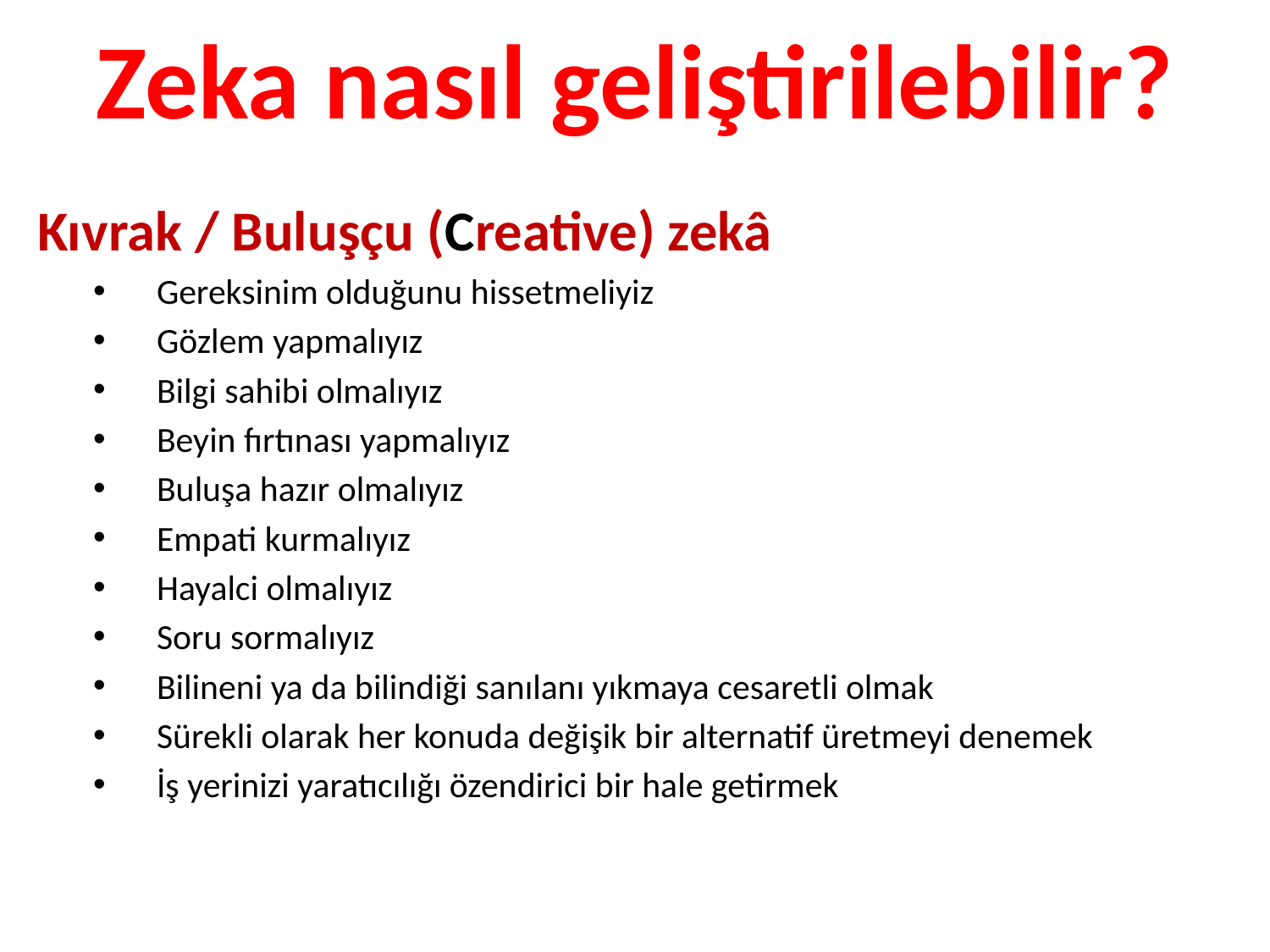

# Zeka nasıl geliştirilebilir?
Kıvrak / Buluşçu (Creative) zekâ
Gereksinim olduğunu hissetmeliyiz
Gözlem yapmalıyız
Bilgi sahibi olmalıyız
Beyin fırtınası yapmalıyız
Buluşa hazır olmalıyız
Empati kurmalıyız
Hayalci olmalıyız
Soru sormalıyız
Bilineni ya da bilindiği sanılanı yıkmaya cesaretli olmak
Sürekli olarak her konuda değişik bir alternatif üretmeyi denemek
İş yerinizi yaratıcılığı özendirici bir hale getirmek